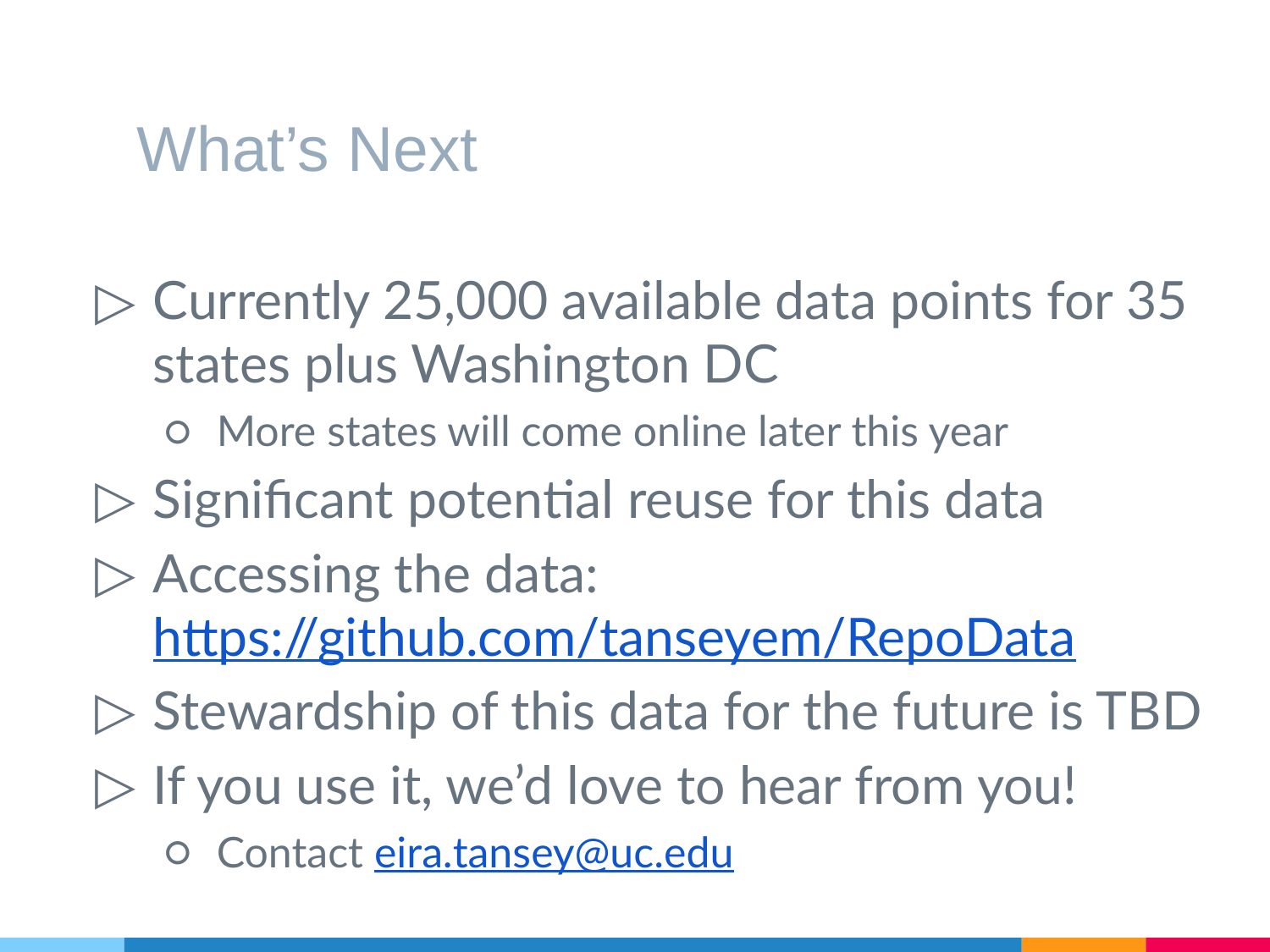

# What’s Next
Currently 25,000 available data points for 35 states plus Washington DC
More states will come online later this year
Significant potential reuse for this data
Accessing the data: https://github.com/tanseyem/RepoData
Stewardship of this data for the future is TBD
If you use it, we’d love to hear from you!
Contact eira.tansey@uc.edu